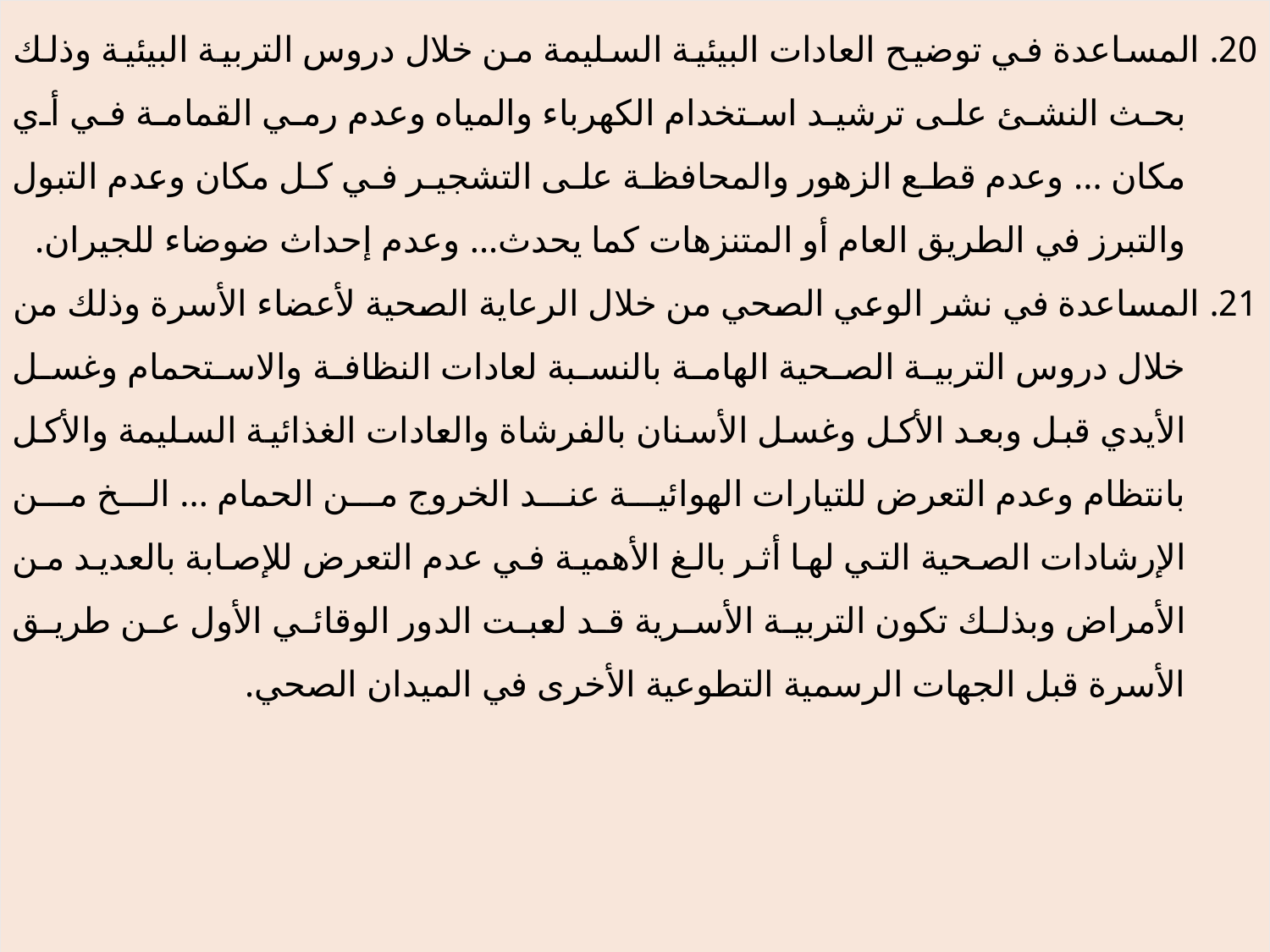

20. المساعدة في توضيح العادات البيئية السليمة من خلال دروس التربية البيئية وذلك بحث النشئ على ترشيد استخدام الكهرباء والمياه وعدم رمي القمامة في أي مكان ... وعدم قطع الزهور والمحافظة على التشجير في كل مكان وعدم التبول والتبرز في الطريق العام أو المتنزهات كما يحدث... وعدم إحداث ضوضاء للجيران.
21. المساعدة في نشر الوعي الصحي من خلال الرعاية الصحية لأعضاء الأسرة وذلك من خلال دروس التربية الصحية الهامة بالنسبة لعادات النظافة والاستحمام وغسل الأيدي قبل وبعد الأكل وغسل الأسنان بالفرشاة والعادات الغذائية السليمة والأكل بانتظام وعدم التعرض للتيارات الهوائية عند الخروج من الحمام ... الخ من الإرشادات الصحية التي لها أثر بالغ الأهمية في عدم التعرض للإصابة بالعديد من الأمراض وبذلك تكون التربية الأسرية قد لعبت الدور الوقائي الأول عن طريق الأسرة قبل الجهات الرسمية التطوعية الأخرى في الميدان الصحي.